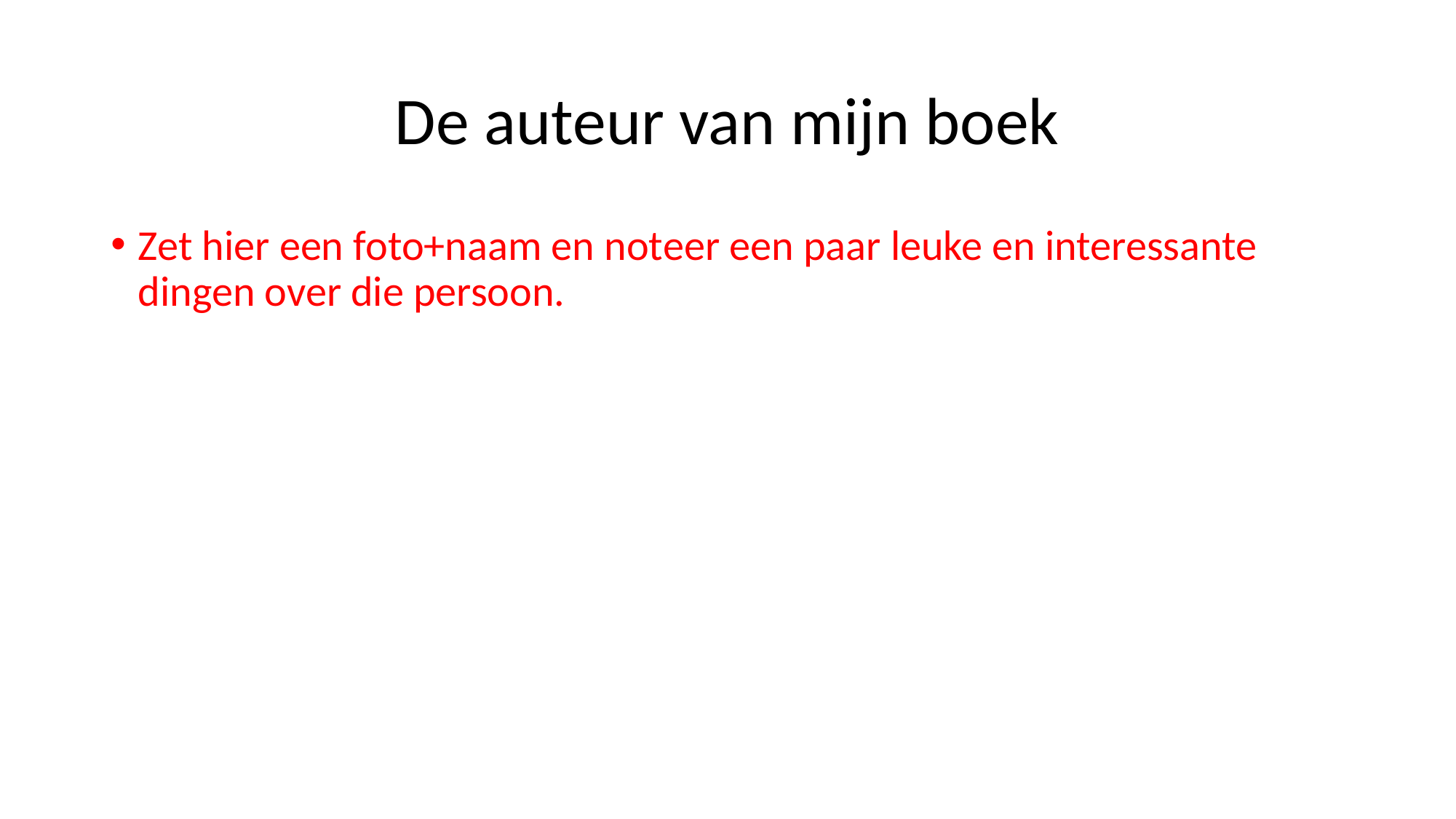

# De auteur van mijn boek
Zet hier een foto+naam en noteer een paar leuke en interessante dingen over die persoon.